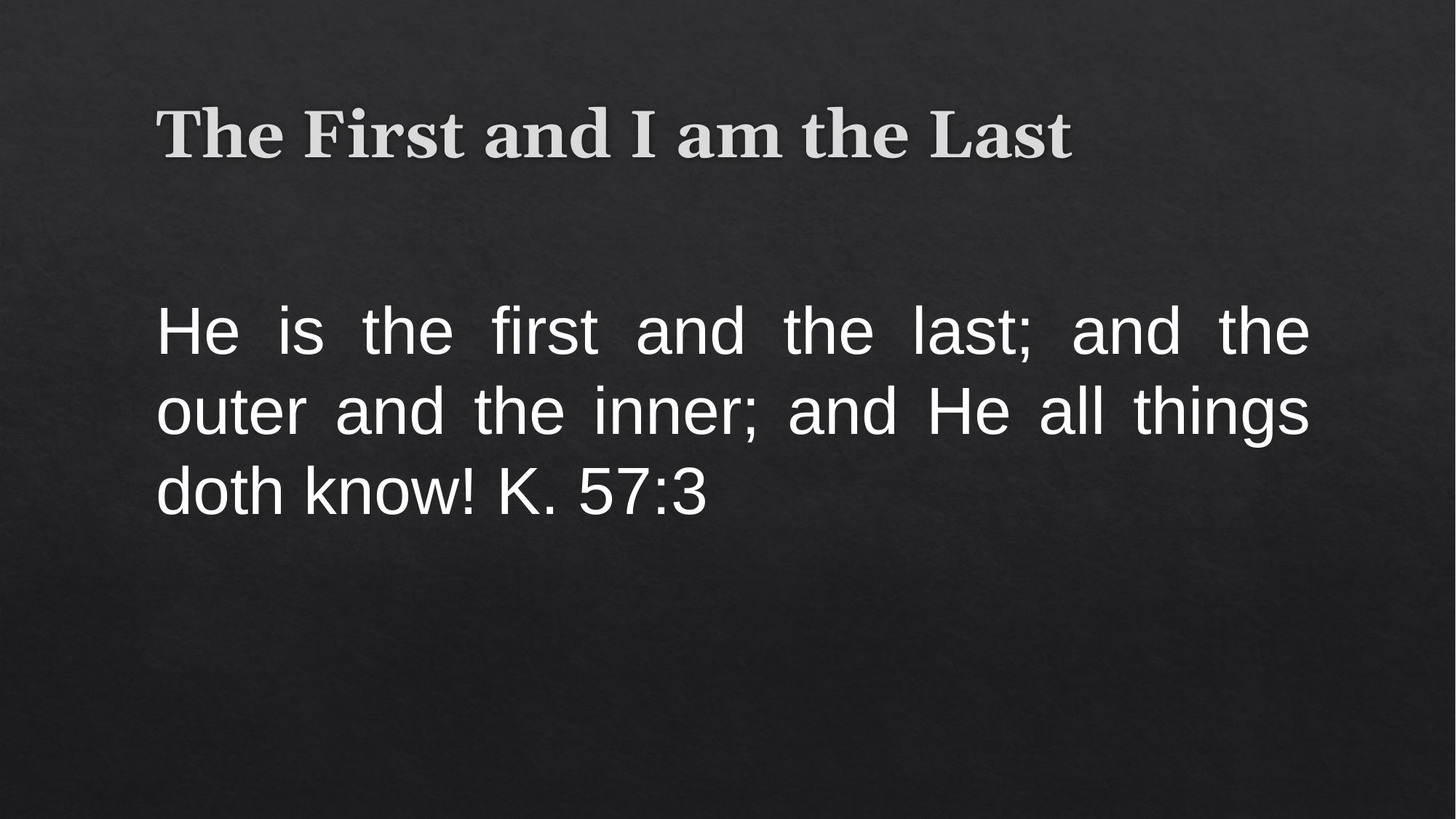

# The First and I am the Last
He is the first and the last; and the outer and the inner; and He all things doth know! K. 57:3